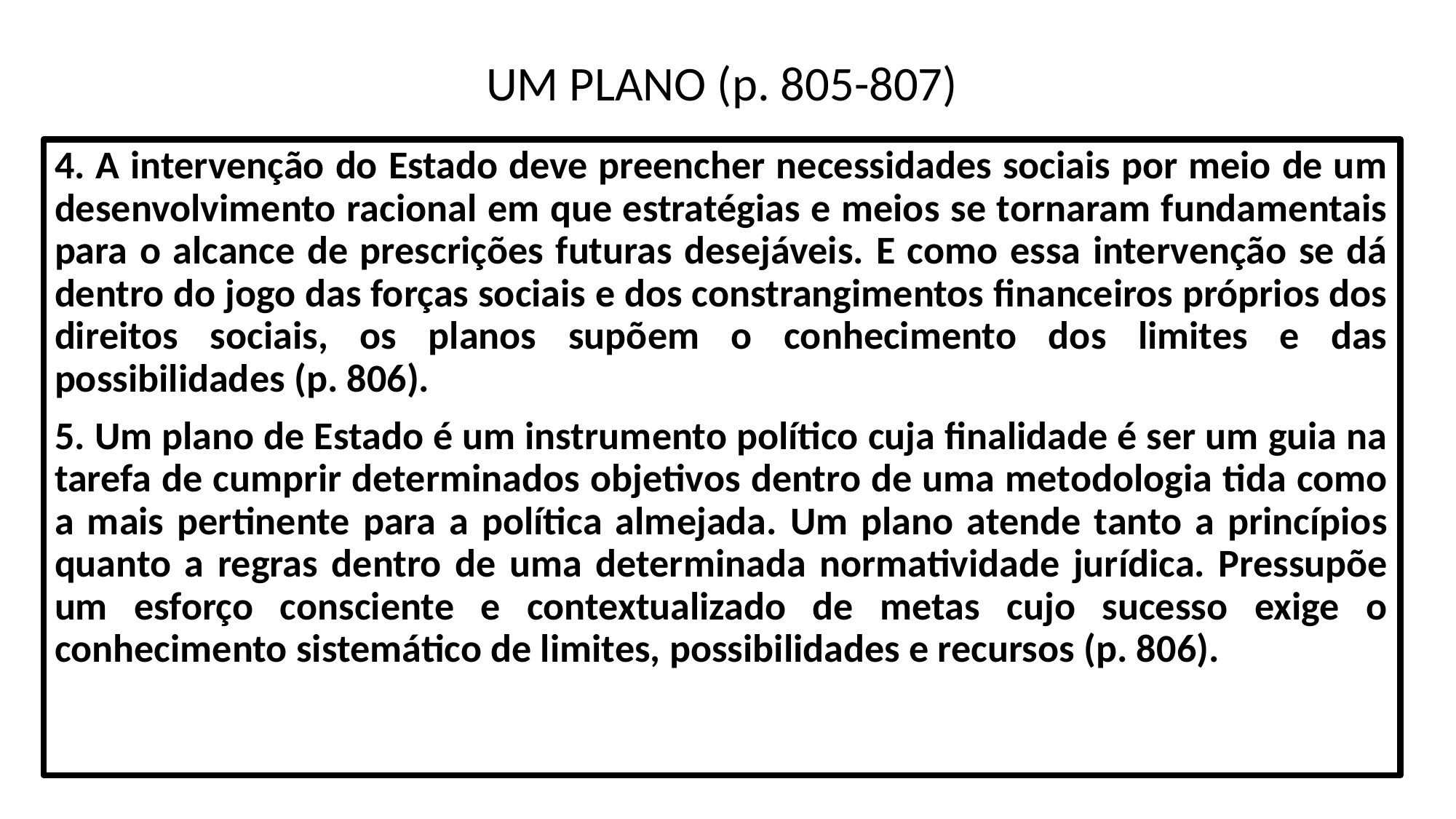

# UM PLANO (p. 805-807)
4. A intervenção do Estado deve preencher necessidades sociais por meio de um desenvolvimento racional em que estratégias e meios se tornaram fundamentais para o alcance de prescrições futuras desejáveis. E como essa intervenção se dá dentro do jogo das forças sociais e dos constrangimentos financeiros próprios dos direitos sociais, os planos supõem o conhecimento dos limites e das possibilidades (p. 806).
5. Um plano de Estado é um instrumento político cuja finalidade é ser um guia na tarefa de cumprir determinados objetivos dentro de uma metodologia tida como a mais pertinente para a política almejada. Um plano atende tanto a princípios quanto a regras dentro de uma determinada normatividade jurídica. Pressupõe um esforço consciente e contextualizado de metas cujo sucesso exige o conhecimento sistemático de limites, possibilidades e recursos (p. 806).